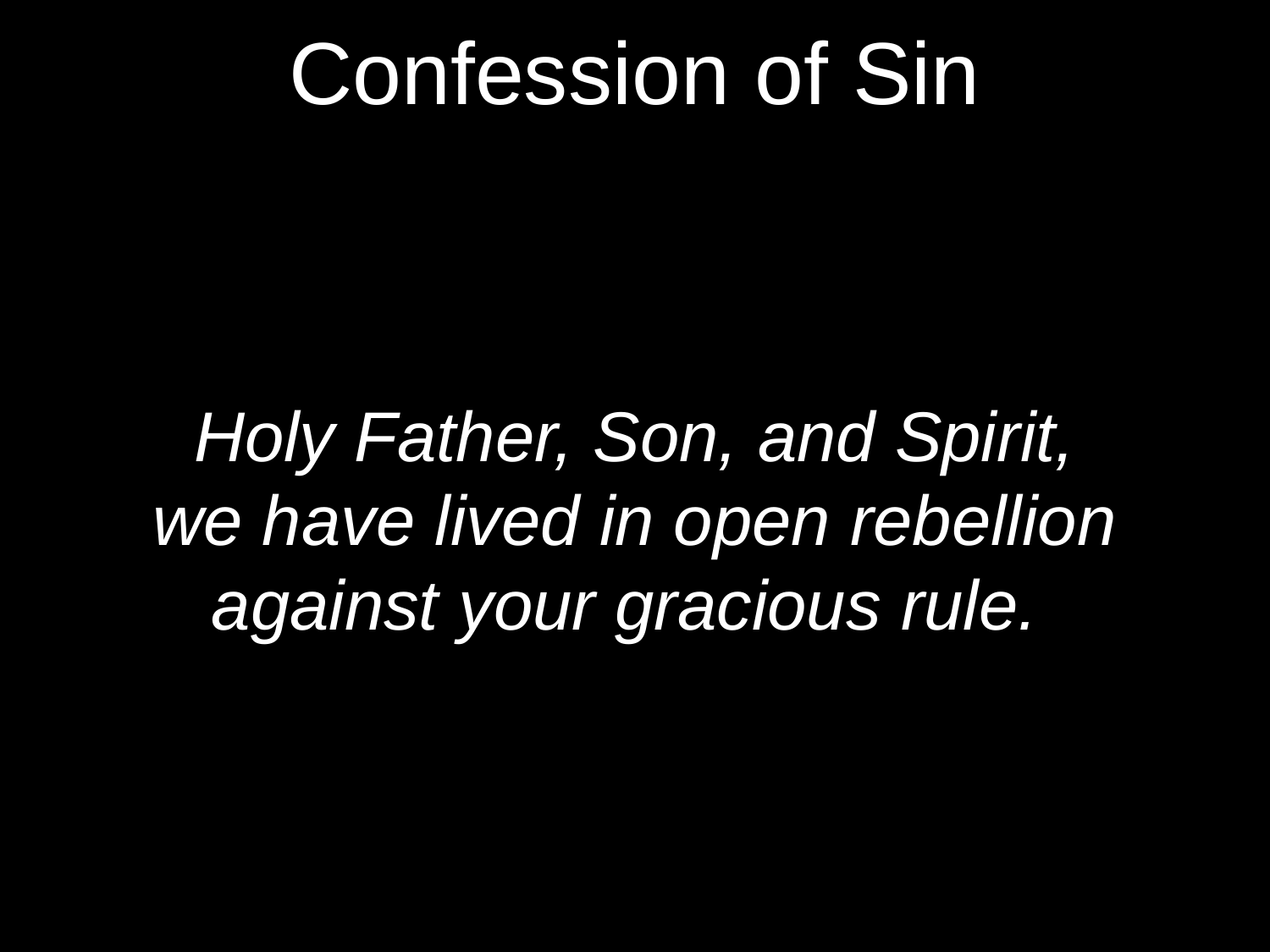

Confession of Sin
Holy Father, Son, and Spirit,
we have lived in open rebellion against your gracious rule.